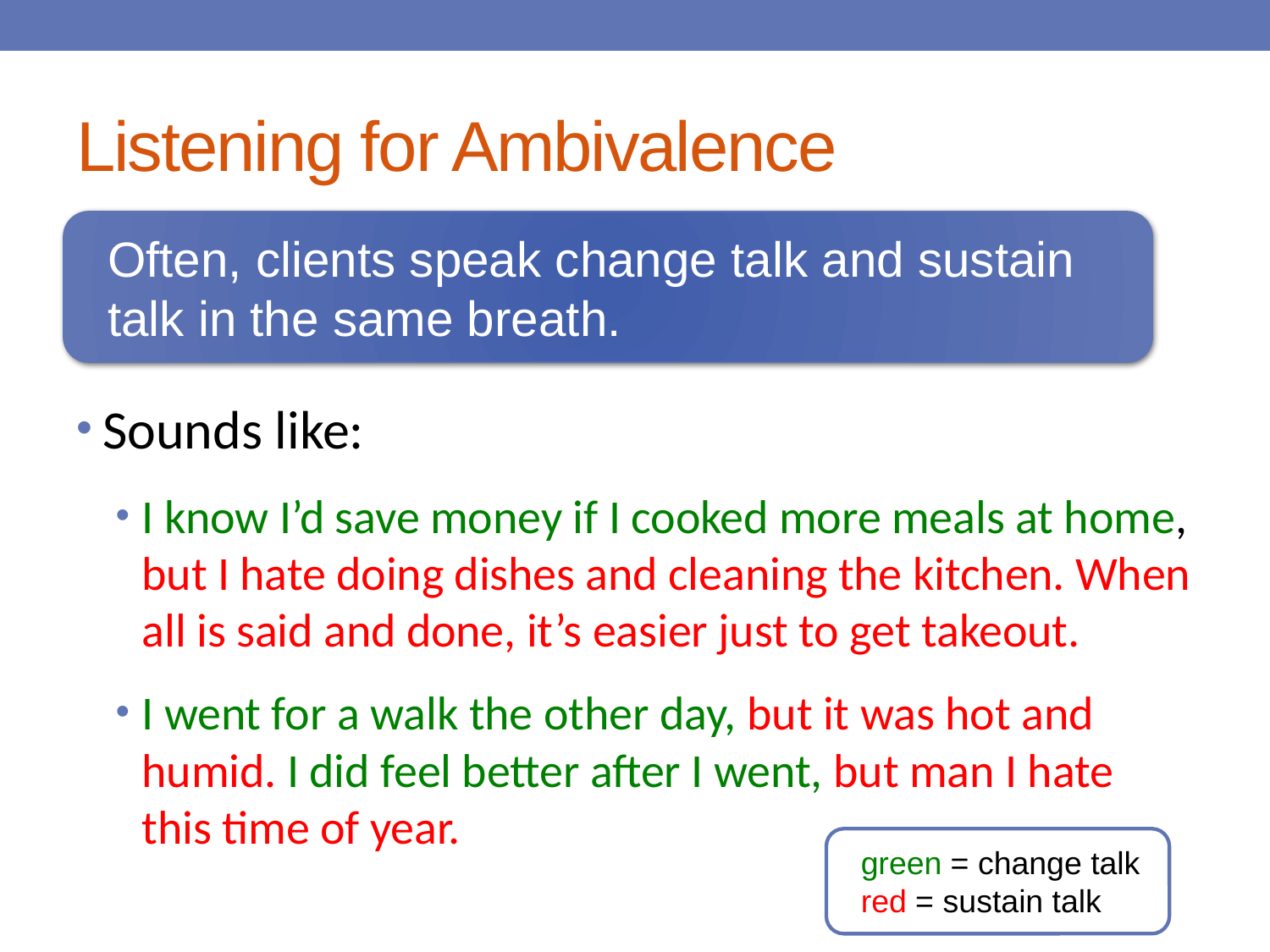

# Listening for Ambivalence
Often, clients speak change talk and sustain talk in the same breath.
Sounds like:
I know I’d save money if I cooked more meals at home, but I hate doing dishes and cleaning the kitchen. When all is said and done, it’s easier just to get takeout.
I went for a walk the other day, but it was hot and humid. I did feel better after I went, but man I hate this time of year.
green = change talk
red = sustain talk